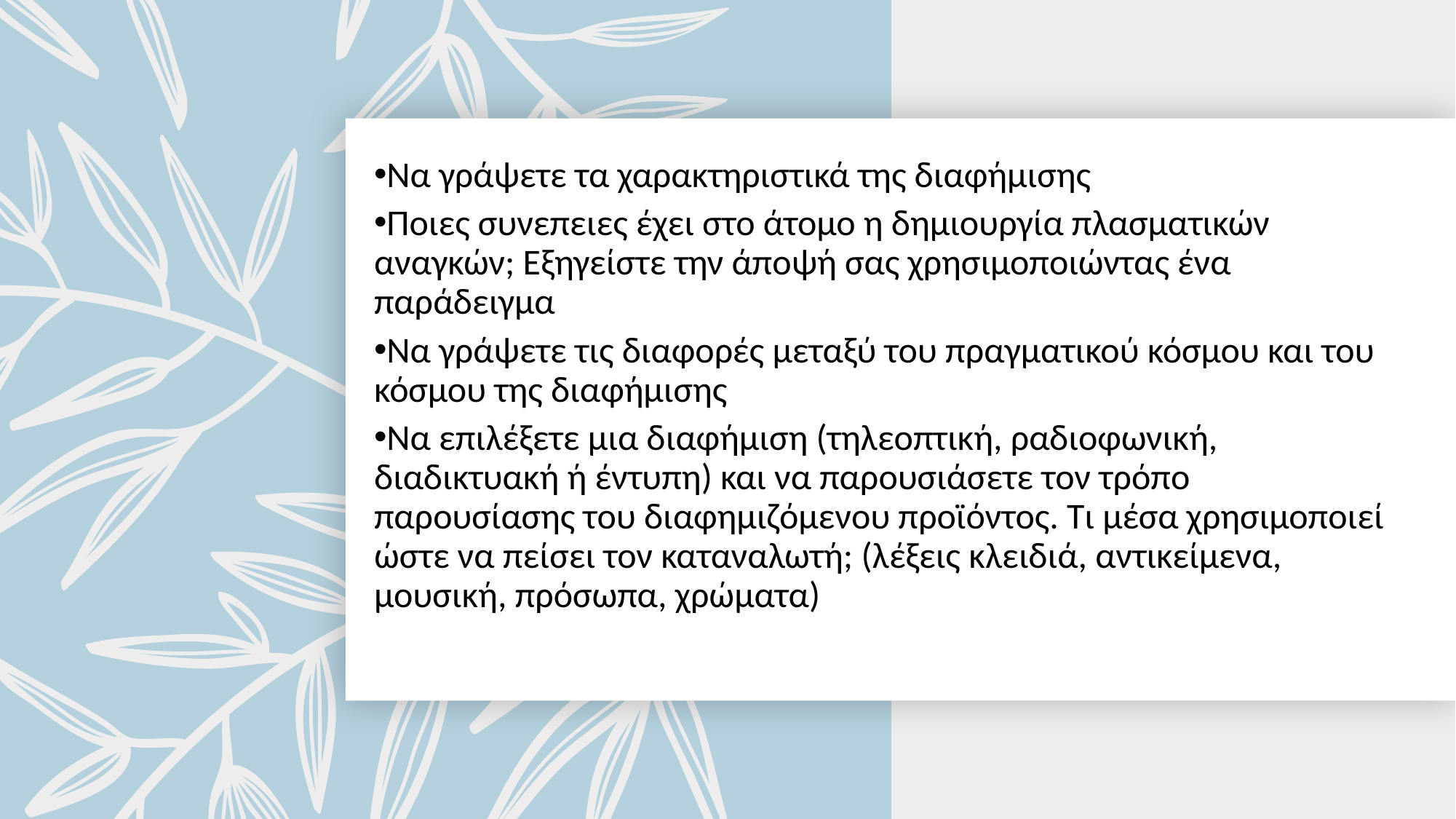

Να γράψετε τα χαρακτηριστικά της διαφήμισης
Ποιες συνεπειες έχει στο άτομο η δημιουργία πλασματικών αναγκών; Εξηγείστε την άποψή σας χρησιμοποιώντας ένα παράδειγμα
Να γράψετε τις διαφορές μεταξύ του πραγματικού κόσμου και του κόσμου της διαφήμισης
Να επιλέξετε μια διαφήμιση (τηλεοπτική, ραδιοφωνική, διαδικτυακή ή έντυπη) και να παρουσιάσετε τον τρόπο παρουσίασης του διαφημιζόμενου προϊόντος. Τι μέσα χρησιμοποιεί ώστε να πείσει τον καταναλωτή; (λέξεις κλειδιά, αντικείμενα, μουσική, πρόσωπα, χρώματα)